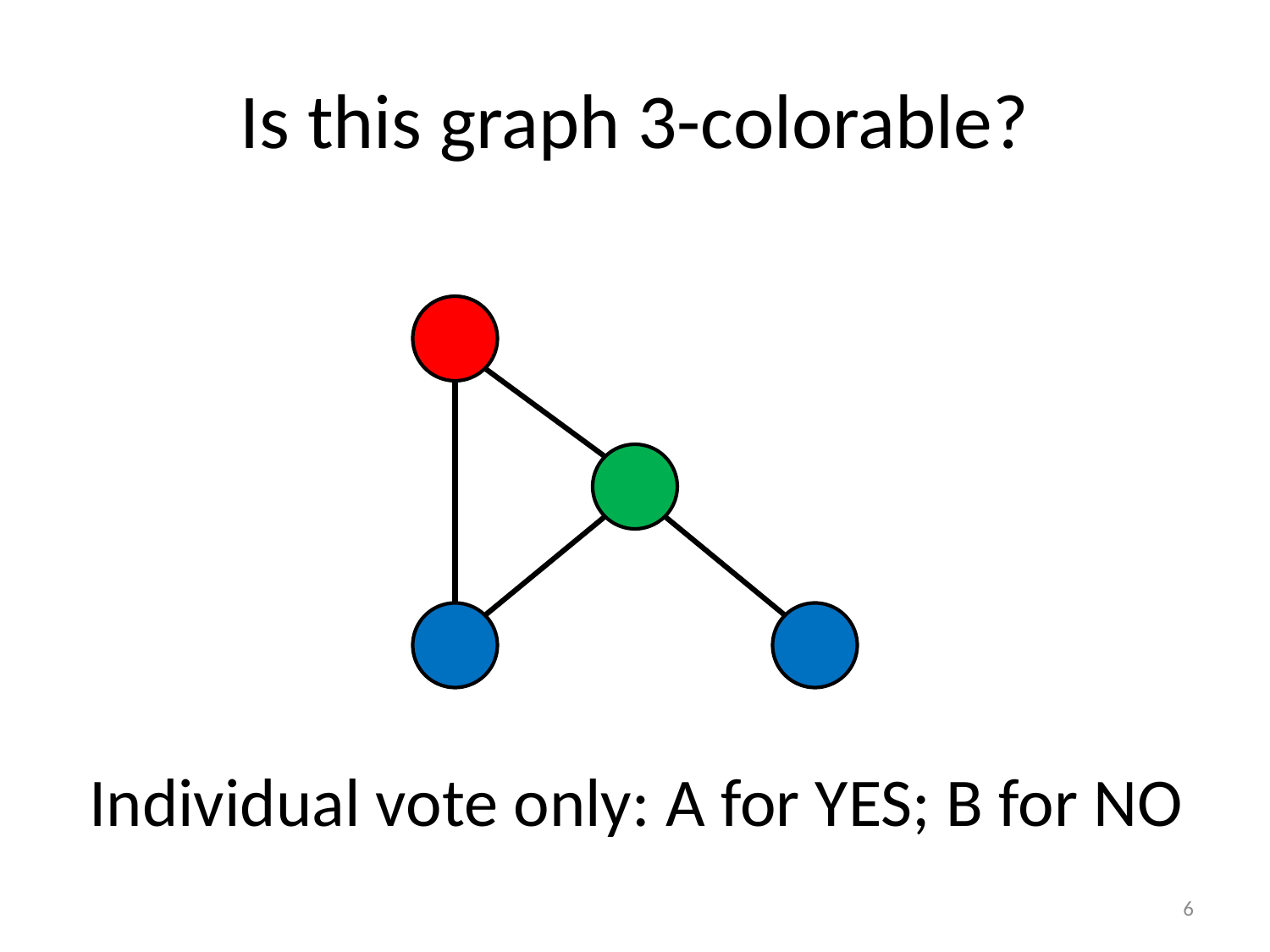

# Is this graph 3-colorable?

Individual vote only: A for YES; B for NO
6